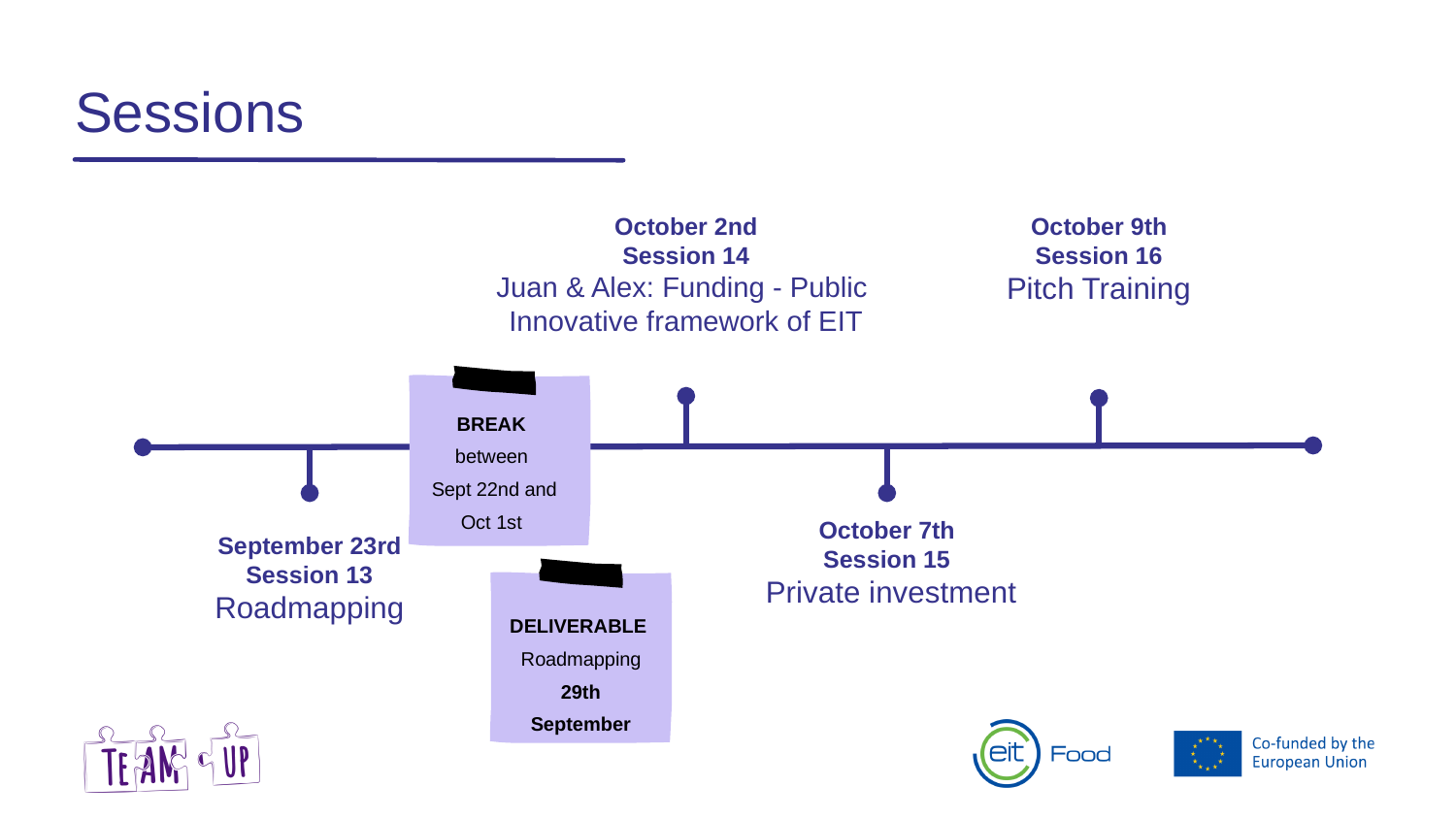

Sessions

October 2nd
Session 14
Juan & Alex: Funding - Public
Innovative framework of EIT

October 9th
Session 16
Pitch Training

BREAK
between
Sept 22nd and Oct 1st
October 7th
Session 15
 Private investment

September 23rd
Session 13
Roadmapping

DELIVERABLE
Roadmapping
29th September